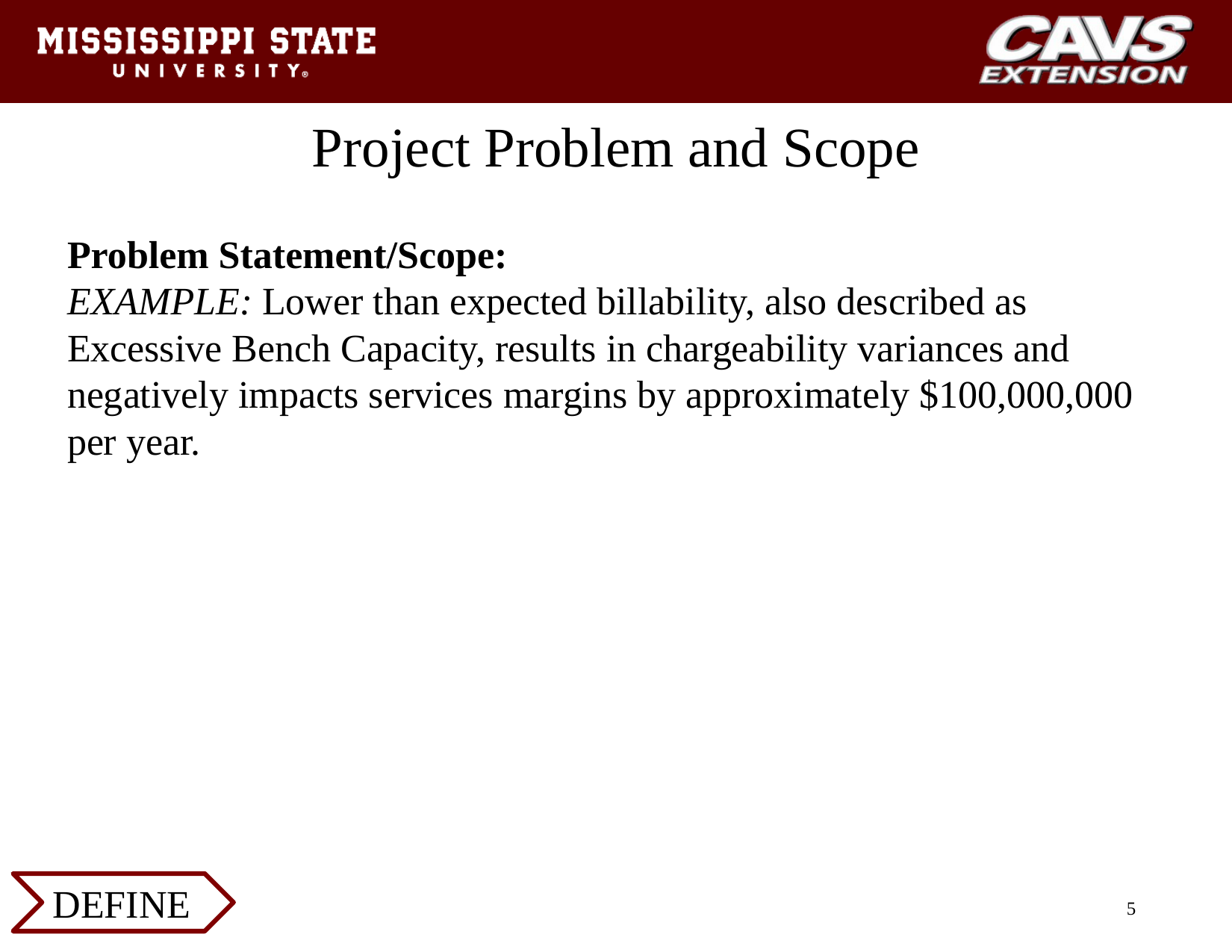

Project Problem and Scope
Problem Statement/Scope:
EXAMPLE: Lower than expected billability, also described as Excessive Bench Capacity, results in chargeability variances and  negatively impacts services margins by approximately $100,000,000 per year.

DEFINE
5